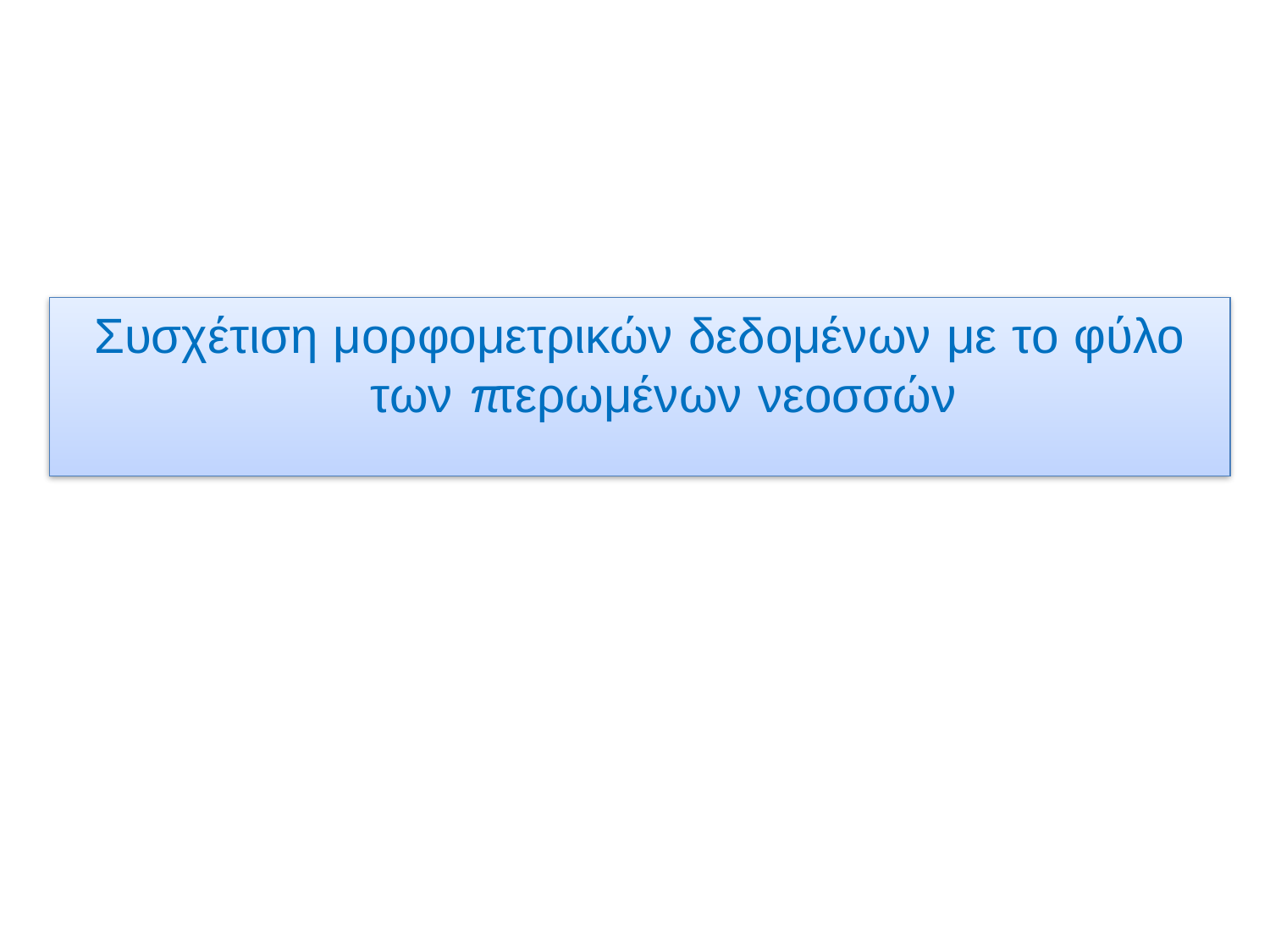

#
Συσχέτιση μορφομετρικών δεδομένων με το φύλο των πτερωμένων νεοσσών